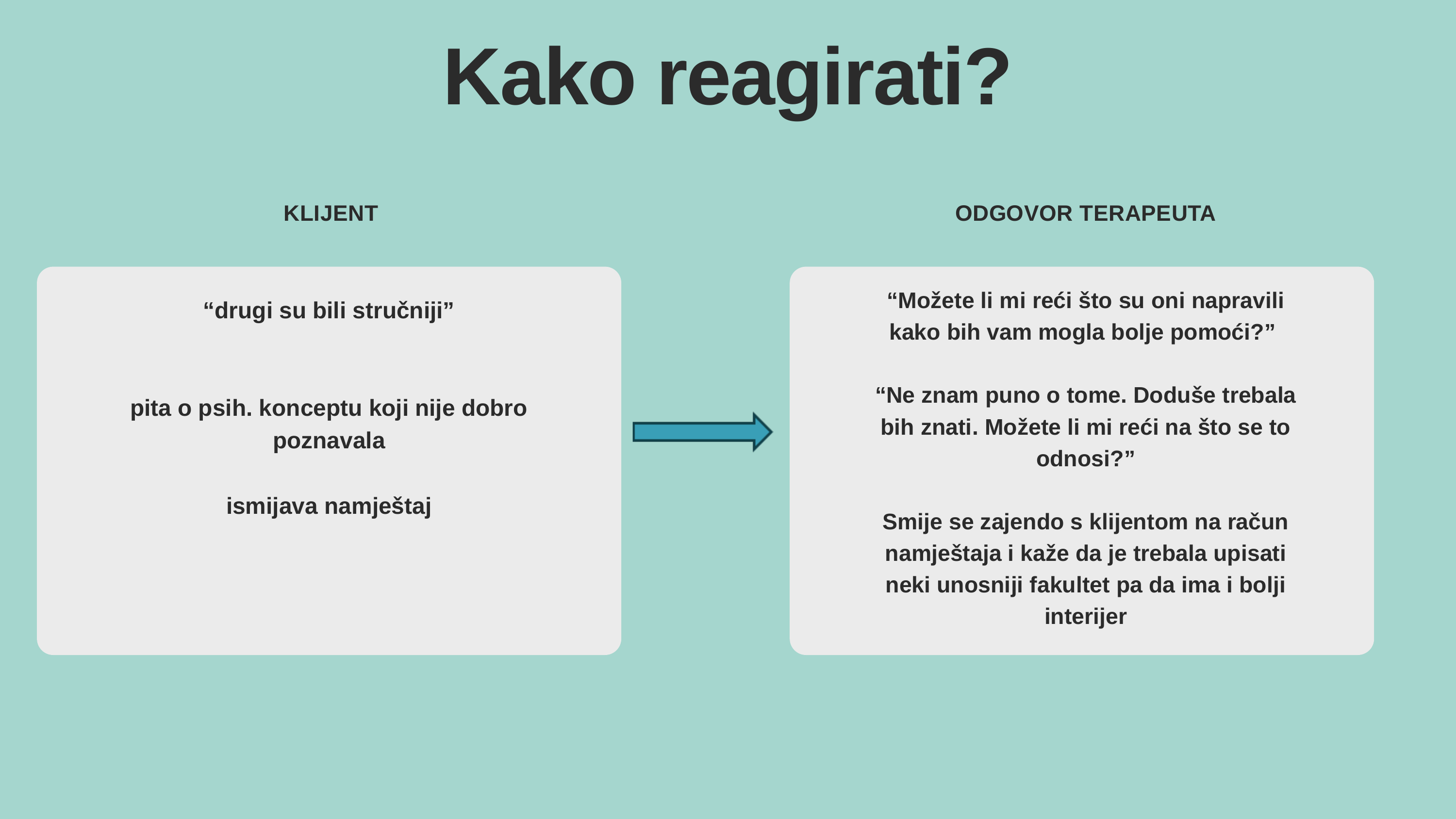

Kako reagirati?
KLIJENT
ODGOVOR TERAPEUTA

“Možete li mi reći što su oni napravili kako bih vam mogla bolje pomoći?”

“Ne znam puno o tome. Doduše trebala bih znati. Možete li mi reći na što se to odnosi?”

Smije se zajendo s klijentom na račun namještaja i kaže da je trebala upisati neki unosniji fakultet pa da ima i bolji interijer

“drugi su bili stručniji”

pita o psih. konceptu koji nije dobro poznavala

ismijava namještaj